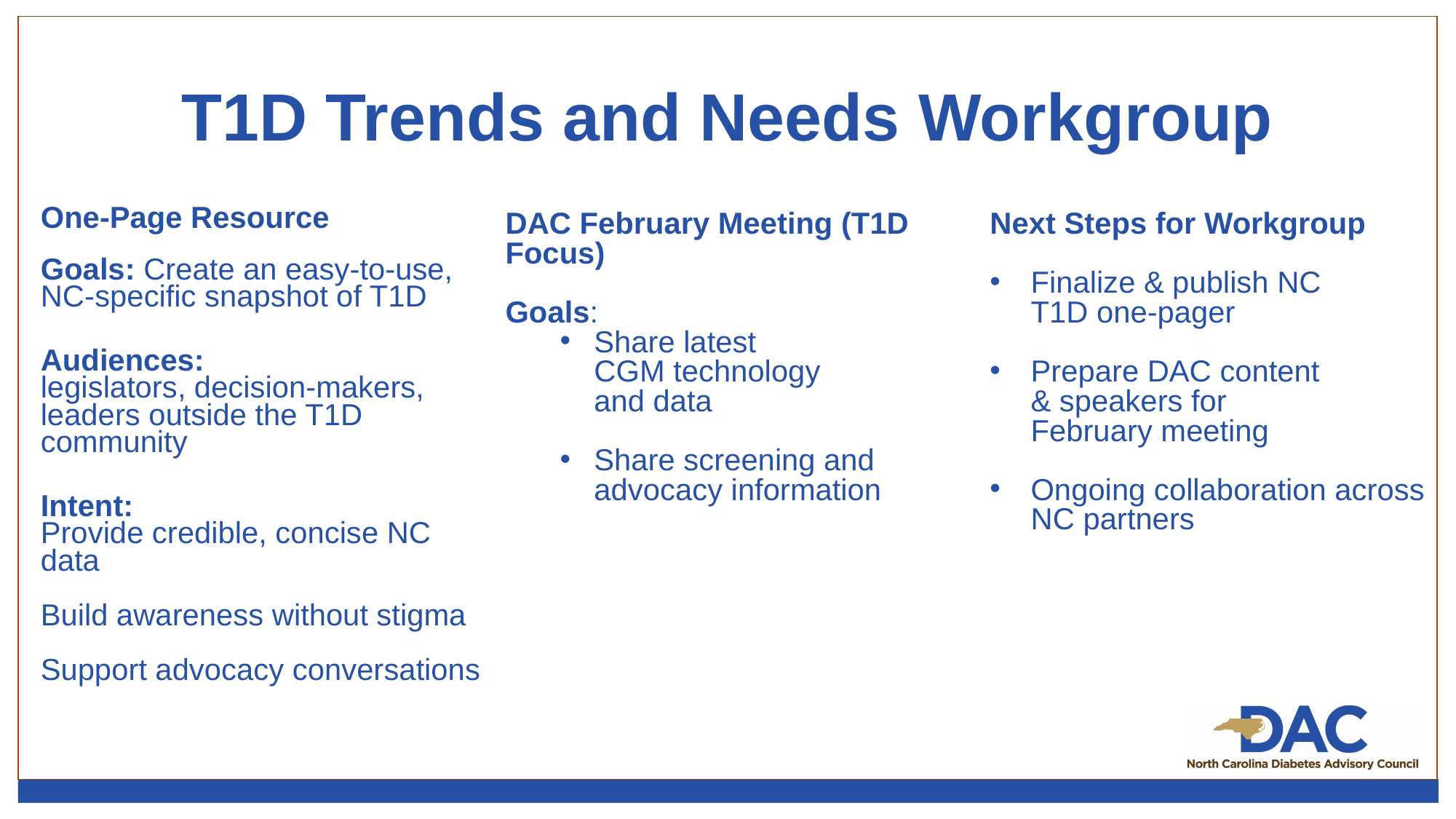

# T1D Trends and Needs Workgroup
One-Page Resource​
​
Goals: Create an easy-to-use, NC-specific snapshot of T1D​

Audiences: legislators, decision-makers, leaders outside the T1D community​

Intent:​
Provide credible, concise NC data​
​
Build awareness without stigma​
​
Support advocacy conversations​
​
DAC February Meeting (T1D Focus)​

Goals:​
Share latest CGM technology and data​
​
Share screening and advocacy information ​
​
Next Steps for Workgroup​
​
Finalize & publish NC T1D one-pager​
​
Prepare DAC content & speakers for February meeting ​
​
Ongoing collaboration across NC partners